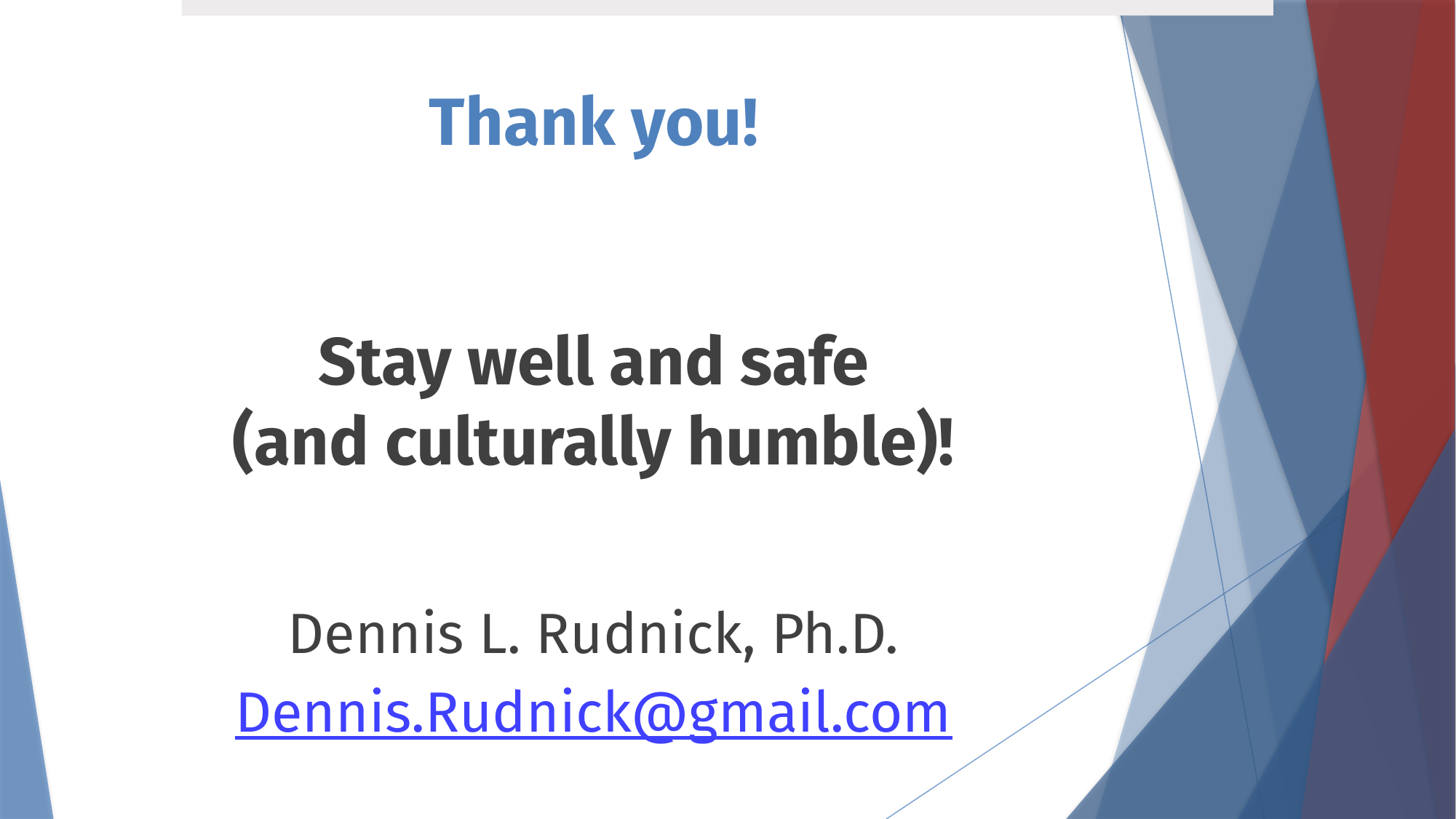

# Thank you! Stay well and safe (and culturally humble)!

Dennis L. Rudnick, Ph.D.
Dennis.Rudnick@gmail.com